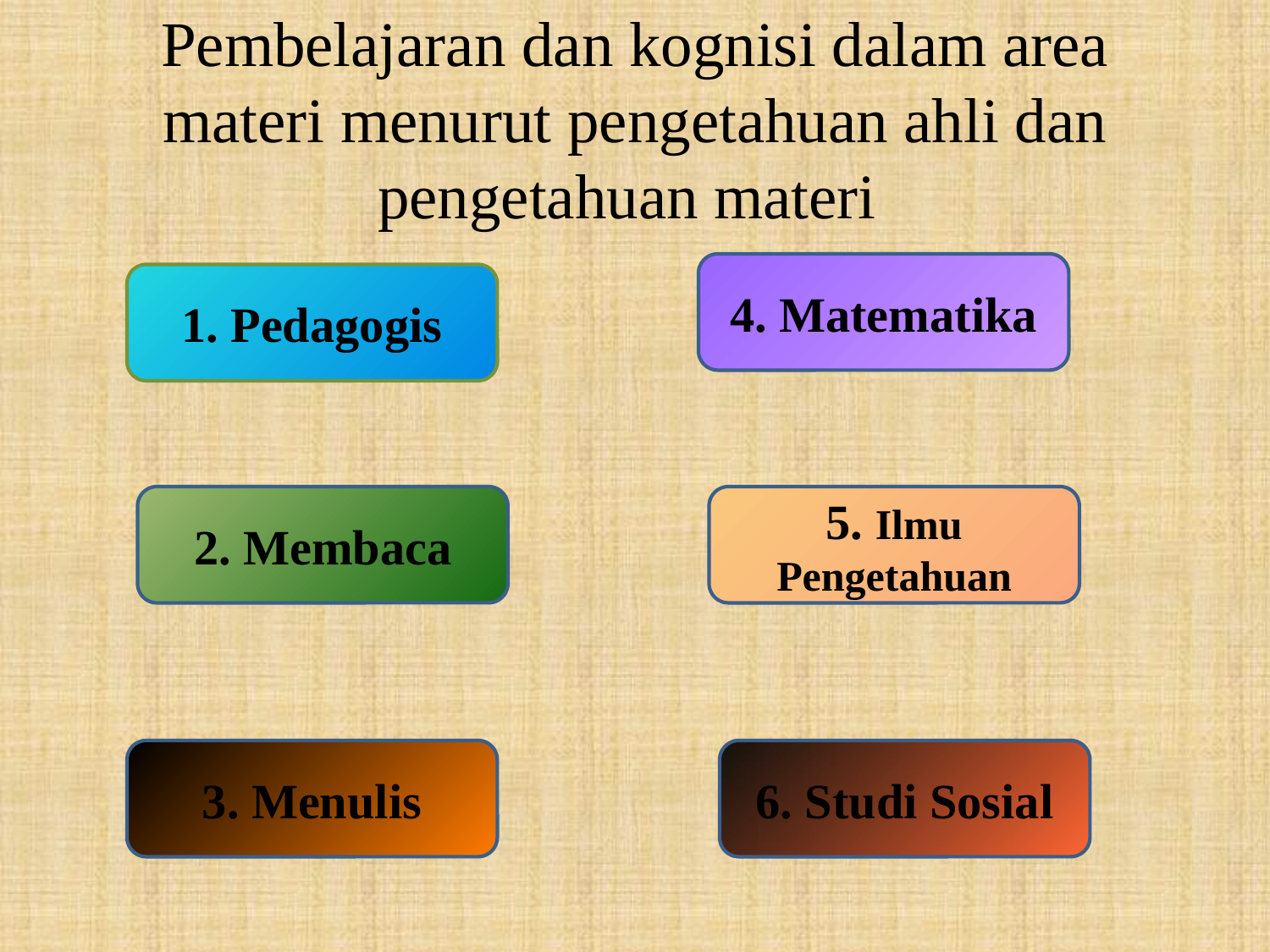

# Pembelajaran dan kognisi dalam area materi menurut pengetahuan ahli dan pengetahuan materi
4. Matematika
1. Pedagogis
2. Membaca
5. Ilmu Pengetahuan
3. Menulis
6. Studi Sosial